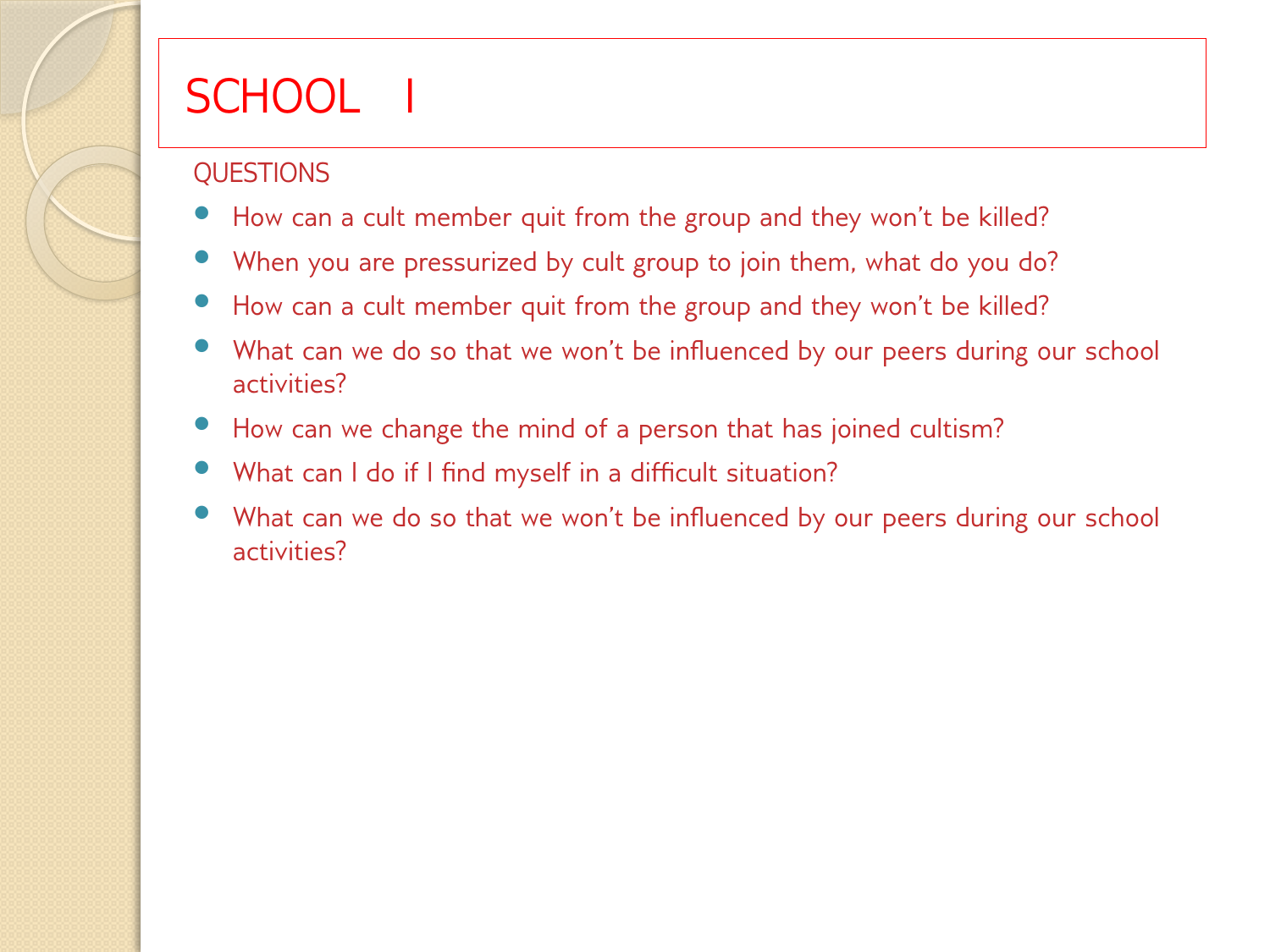

# SCHOOL   I
QUESTIONS
How can a cult member quit from the group and they won’t be killed?
When you are pressurized by cult group to join them, what do you do?
How can a cult member quit from the group and they won’t be killed?
What can we do so that we won’t be influenced by our peers during our school activities?
How can we change the mind of a person that has joined cultism?
What can I do if I find myself in a difficult situation?
What can we do so that we won’t be influenced by our peers during our school activities?